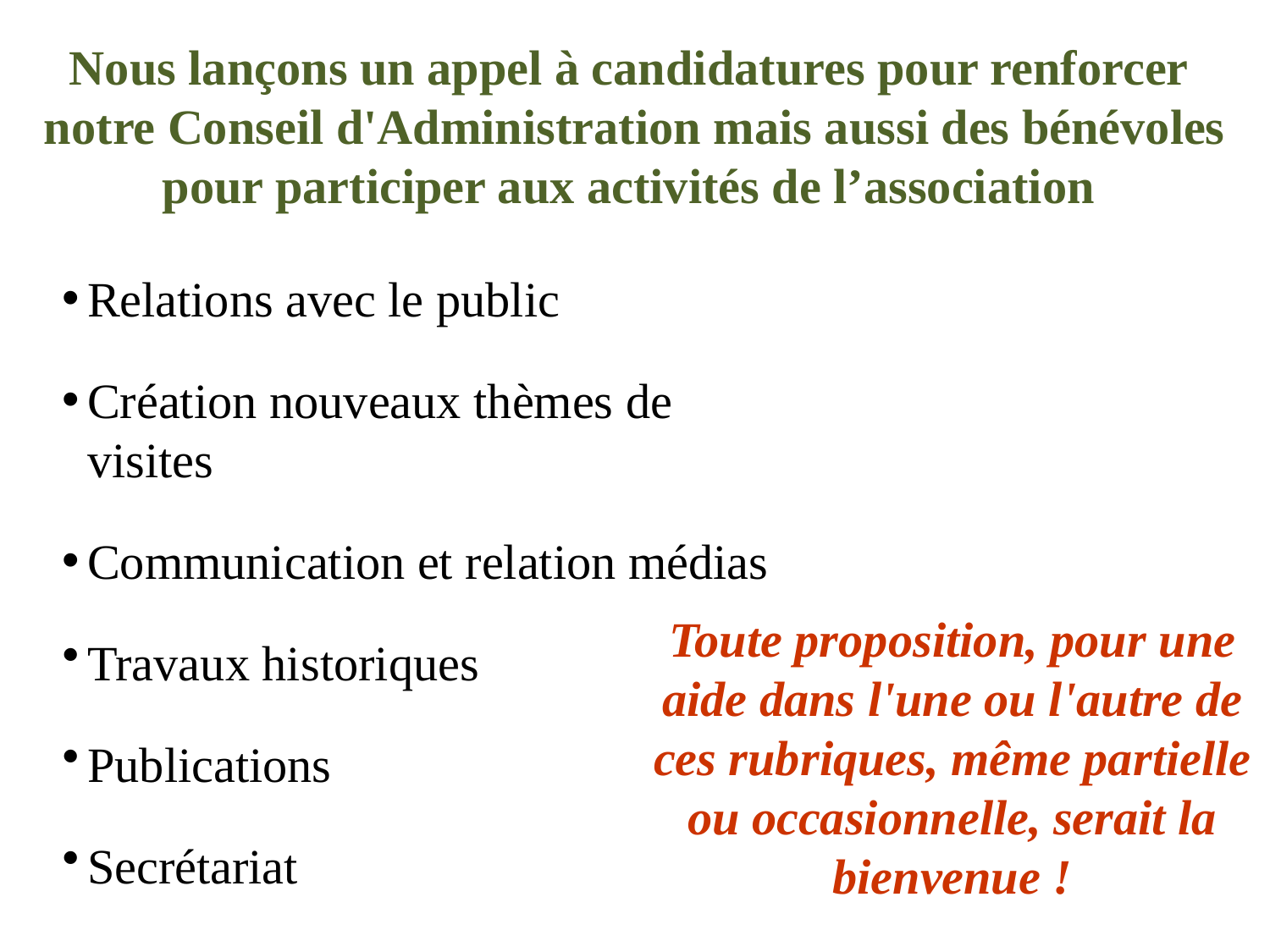

Nous lançons un appel à candidatures pour renforcer
notre Conseil d'Administration mais aussi des bénévoles pour participer aux activités de l’association
Relations avec le public
Création nouveaux thèmes de visites
Communication et relation médias
Travaux historiques
Publications
Secrétariat

Toute proposition, pour une aide dans l'une ou l'autre de ces rubriques, même partielle ou occasionnelle, serait la bienvenue !